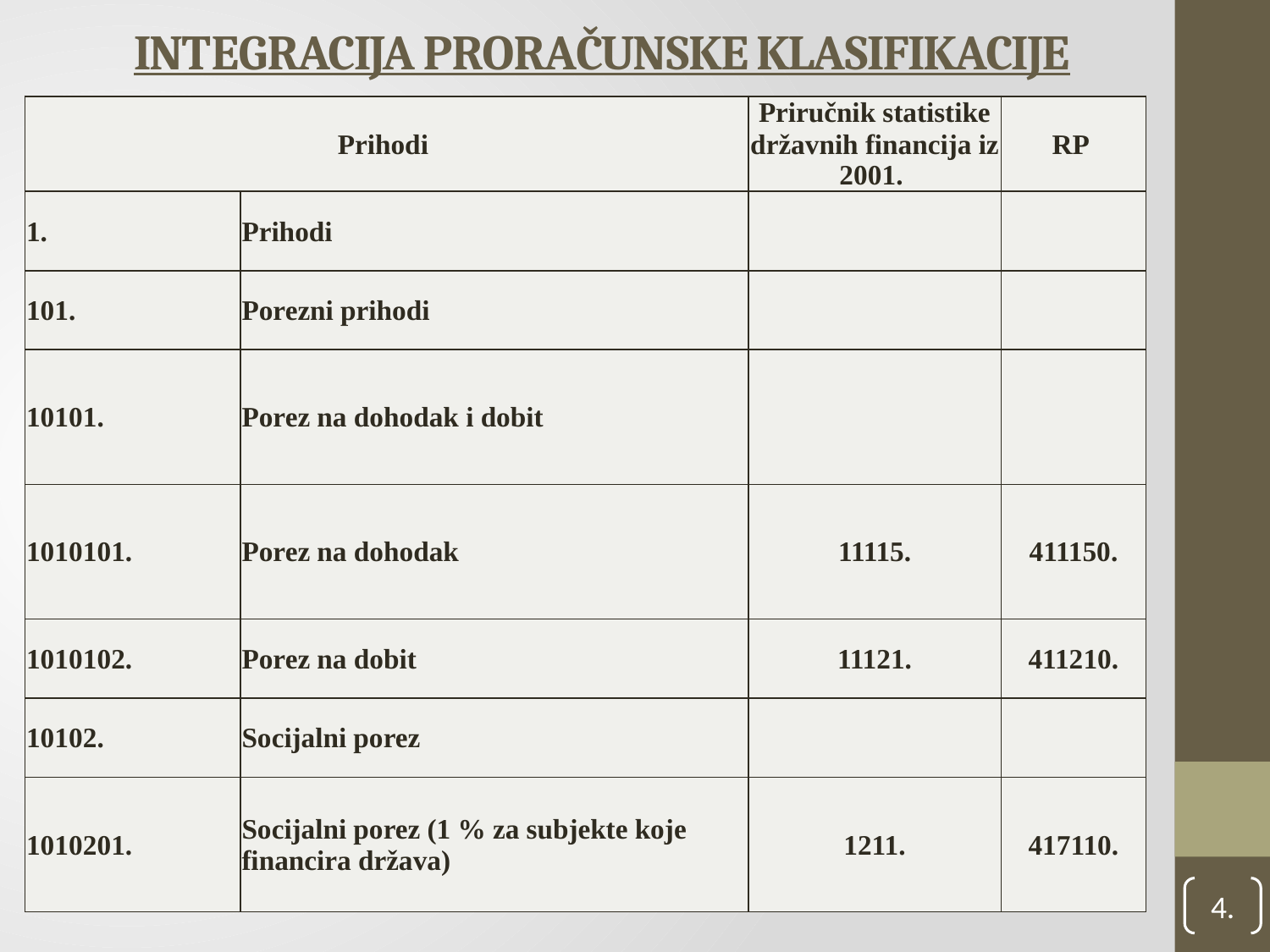

# INTEGRACIJA PRORAČUNSKE KLASIFIKACIJE
| Prihodi |  | Priručnik statistike državnih financija iz 2001. | RP |
| --- | --- | --- | --- |
| 1. | Prihodi |  |  |
| 101. | Porezni prihodi |  |  |
| 10101. | Porez na dohodak i dobit |  |  |
| 1010101. | Porez na dohodak | 11115. | 411150. |
| 1010102. | Porez na dobit | 11121. | 411210. |
| 10102. | Socijalni porez |  |  |
| 1010201. | Socijalni porez (1 % za subjekte koje financira država) | 1211. | 417110. |
4.